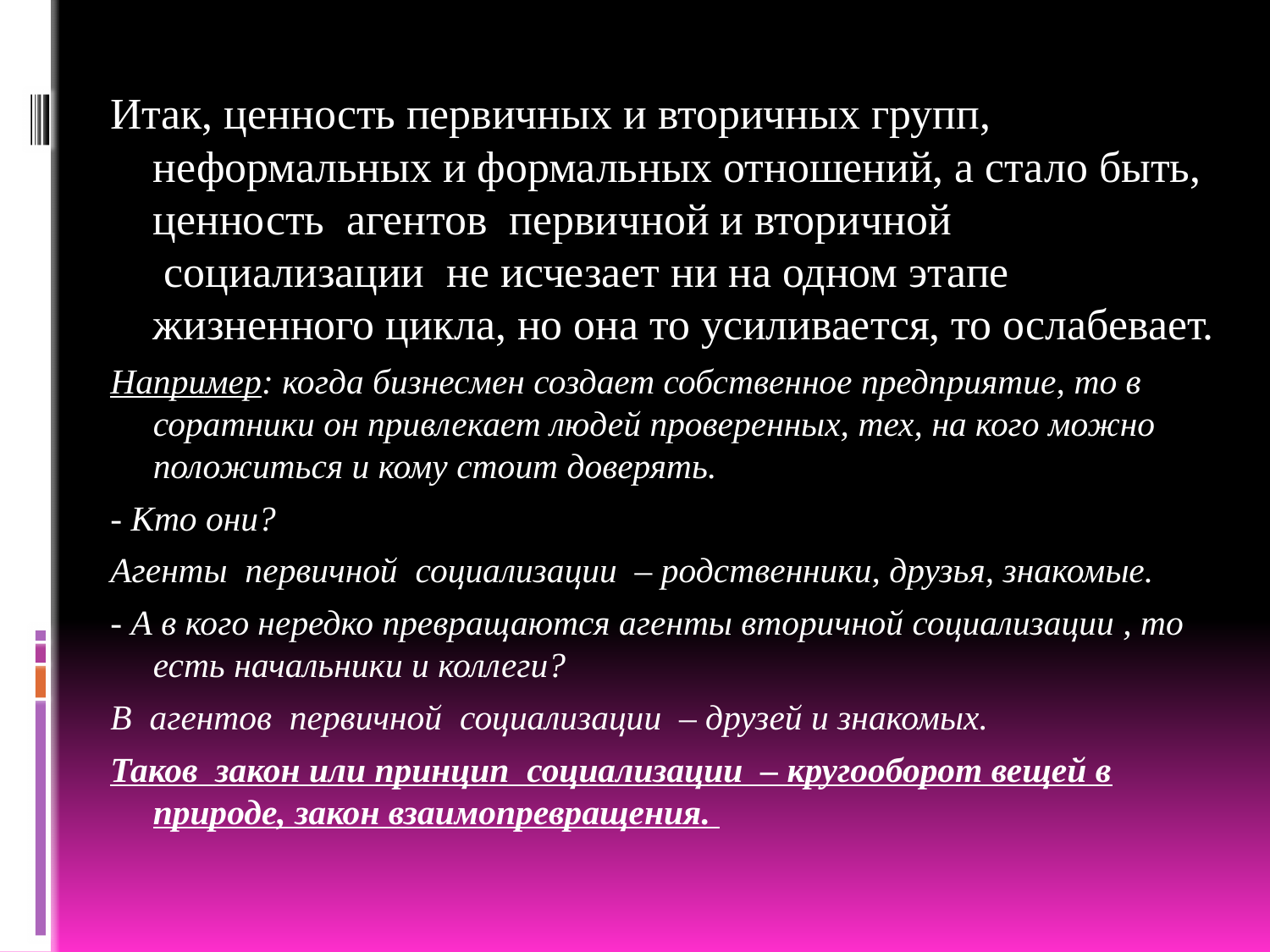

Итак, ценность первичных и вторичных групп, неформальных и формальных отношений, а стало быть, ценность  агентов  первичной и вторичной   социализации  не исчезает ни на одном этапе жизненного цикла, но она то усиливается, то ослабевает.
Например: когда бизнесмен создает собственное предприятие, то в соратники он привлекает людей проверенных, тех, на кого можно положиться и кому стоит доверять.
- Кто они?
Агенты  первичной  социализации  – родственники, друзья, знакомые.
- А в кого нередко превращаются агенты вторичной социализации , то есть начальники и коллеги?
В  агентов  первичной  социализации  – друзей и знакомых.
Таков  закон или принцип  социализации  – кругооборот вещей в природе, закон взаимопревращения.